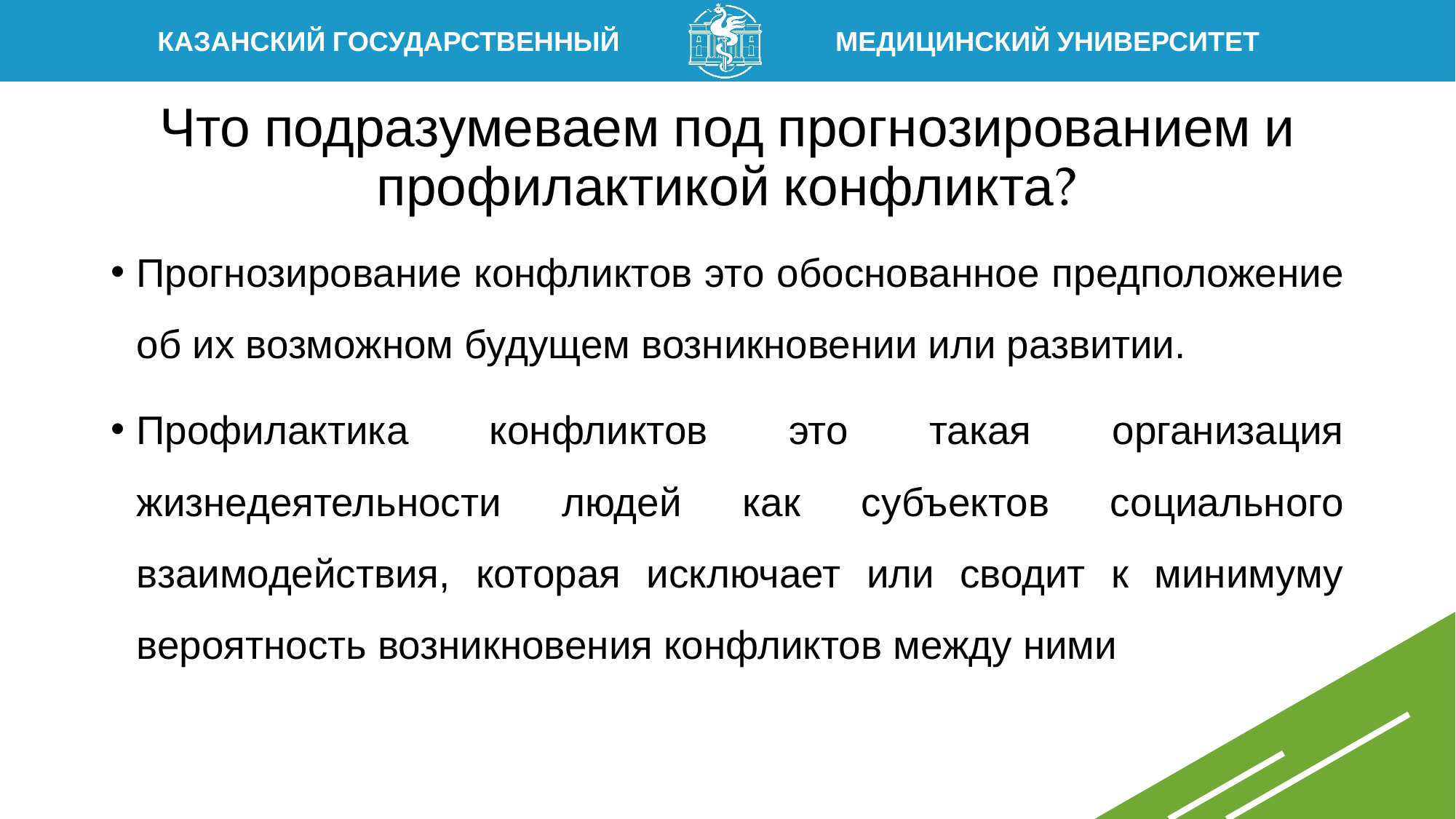

# Что подразумеваем под прогнозированием и профилактикой конфликта?
Прогнозирование конфликтов это обоснованное предположение об их возможном будущем возникновении или развитии.
Профилактика конфликтов это такая организация жизнедеятельности людей как субъектов социального взаимодействия, которая исключает или сводит к минимуму вероятность возникновения конфликтов между ними